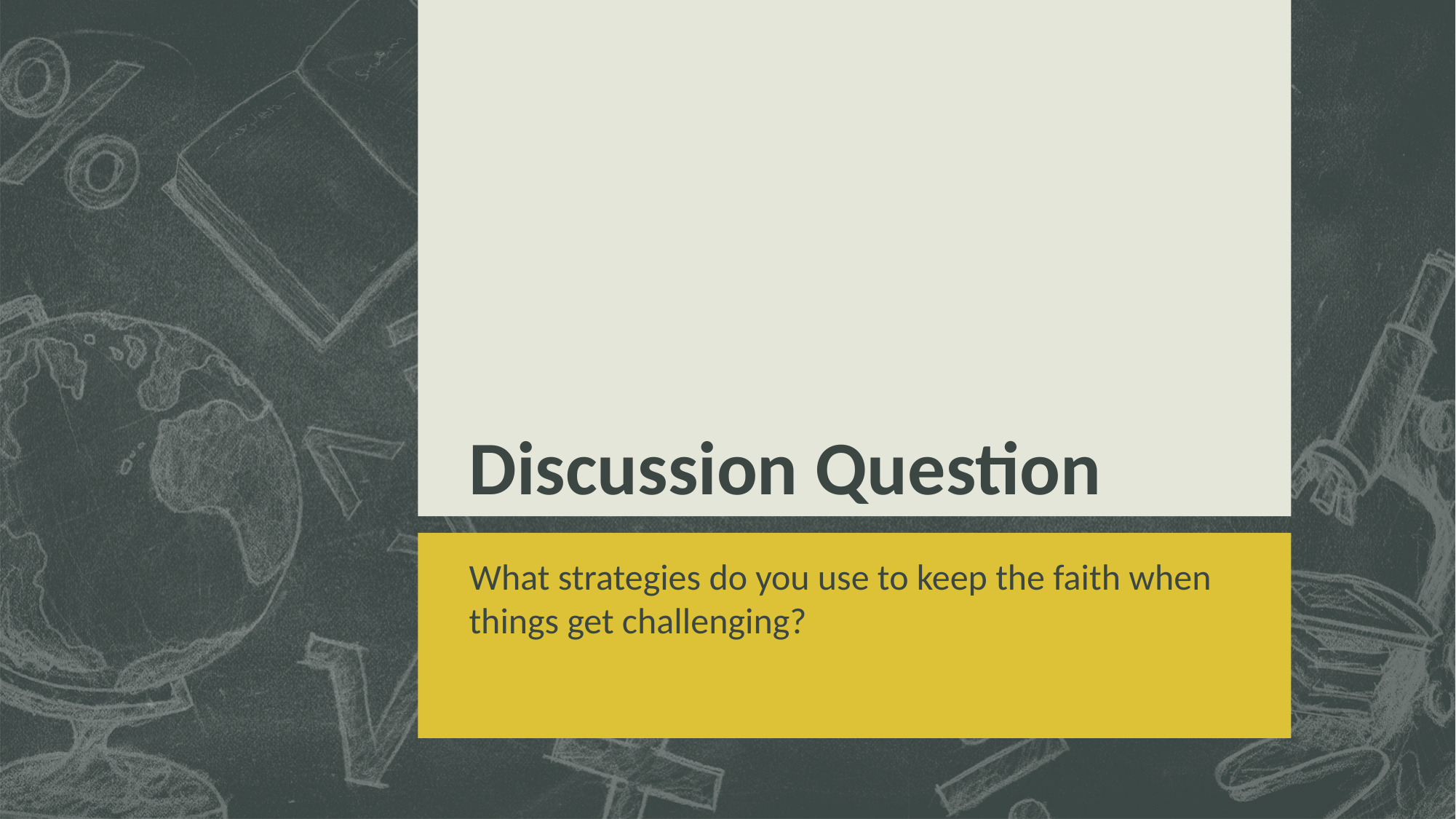

# Discussion Question
What strategies do you use to keep the faith when things get challenging?